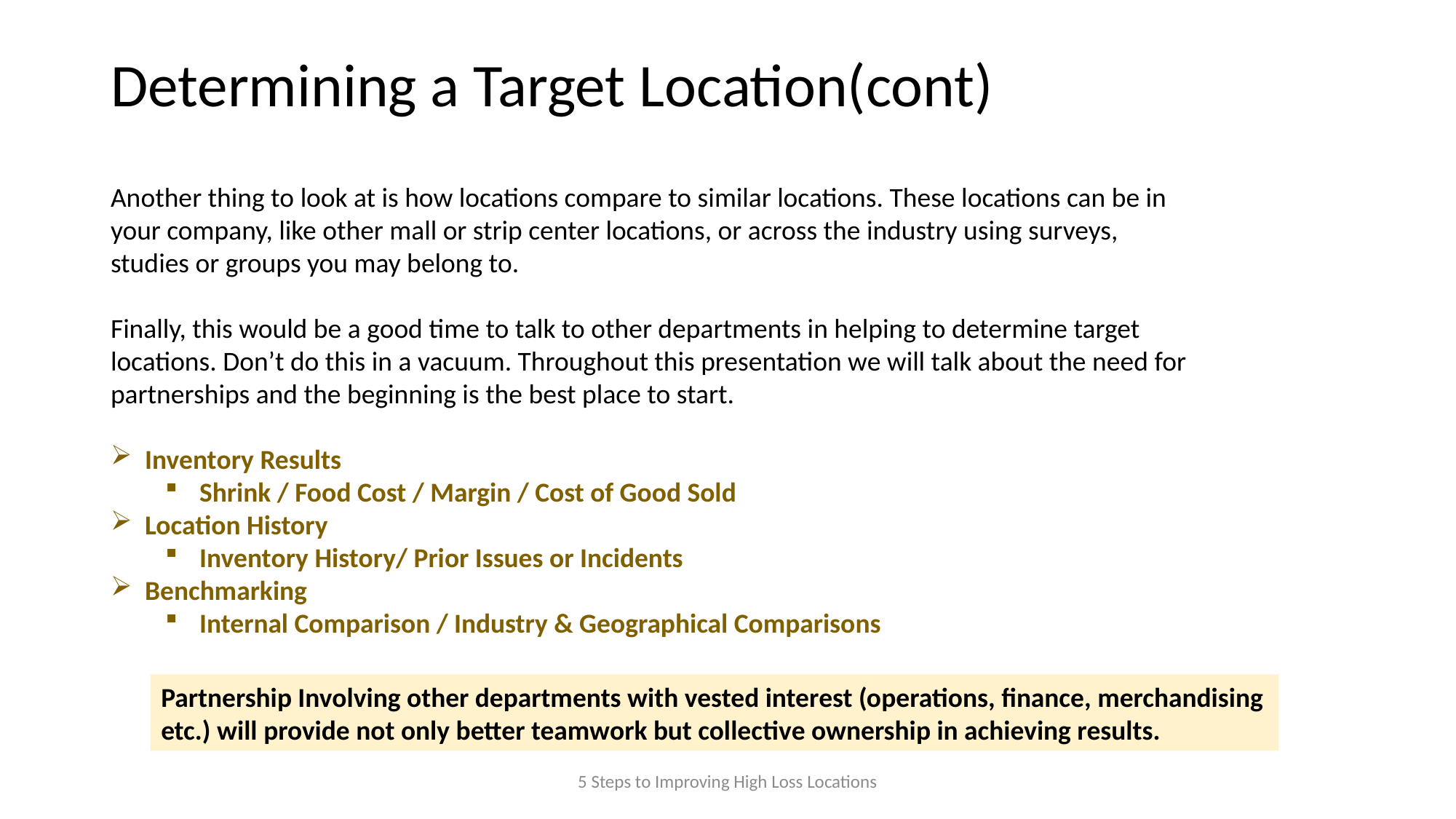

# Determining a Target Location(cont)
Another thing to look at is how locations compare to similar locations. These locations can be in your company, like other mall or strip center locations, or across the industry using surveys, studies or groups you may belong to.

Finally, this would be a good time to talk to other departments in helping to determine target locations. Don’t do this in a vacuum. Throughout this presentation we will talk about the need for partnerships and the beginning is the best place to start.

Inventory Results
Shrink / Food Cost / Margin / Cost of Good Sold
Location History
Inventory History/ Prior Issues or Incidents
Benchmarking
Internal Comparison / Industry & Geographical Comparisons
Partnership Involving other departments with vested interest (operations, finance, merchandising etc.) will provide not only better teamwork but collective ownership in achieving results.
5 Steps to Improving High Loss Locations